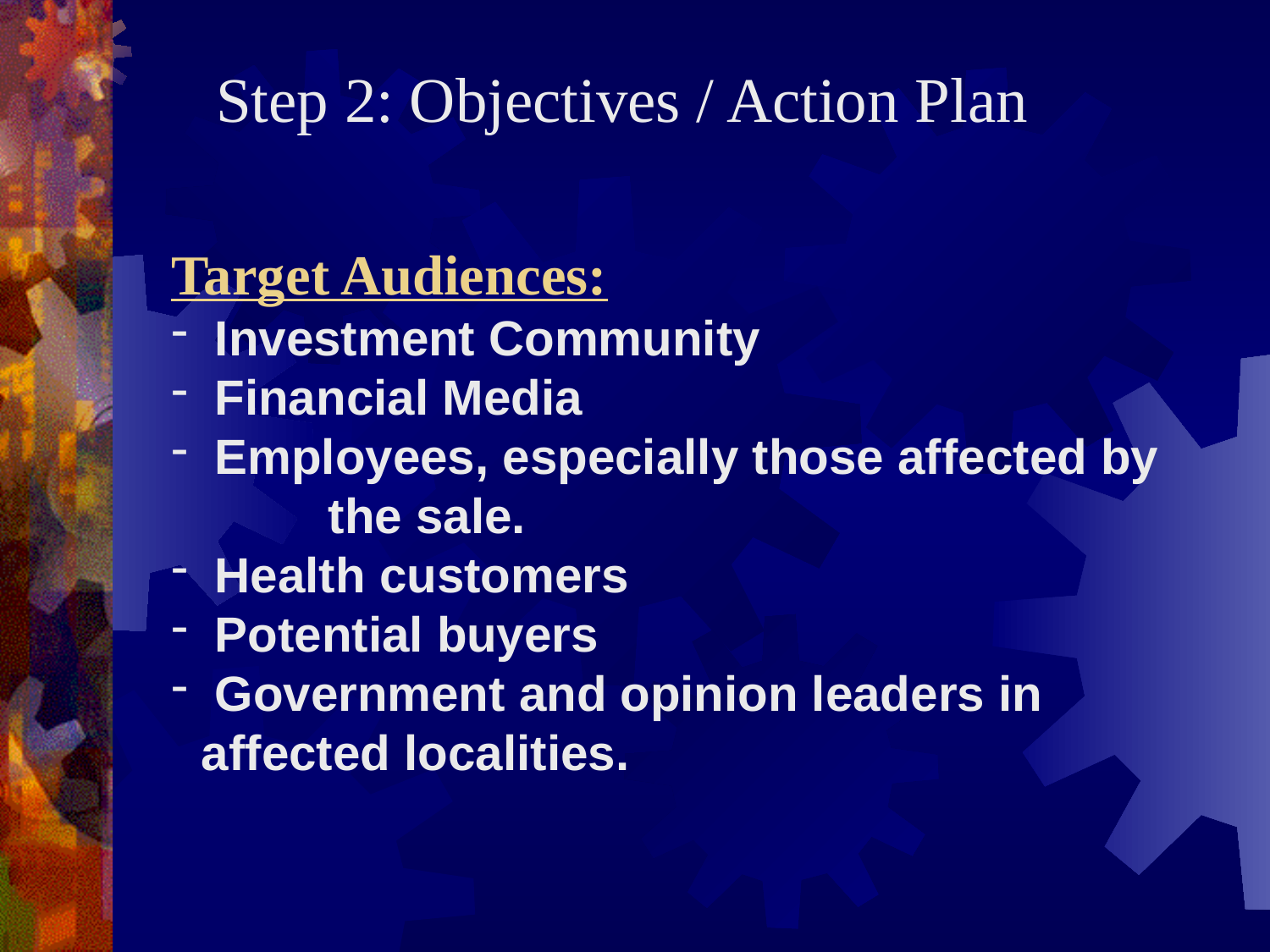

Step 2: Objectives / Action Plan
Target Audiences:
 Investment Community
 Financial Media
 Employees, especially those affected by 	the sale.
 Health customers
 Potential buyers
 Government and opinion leaders in 	affected localities.